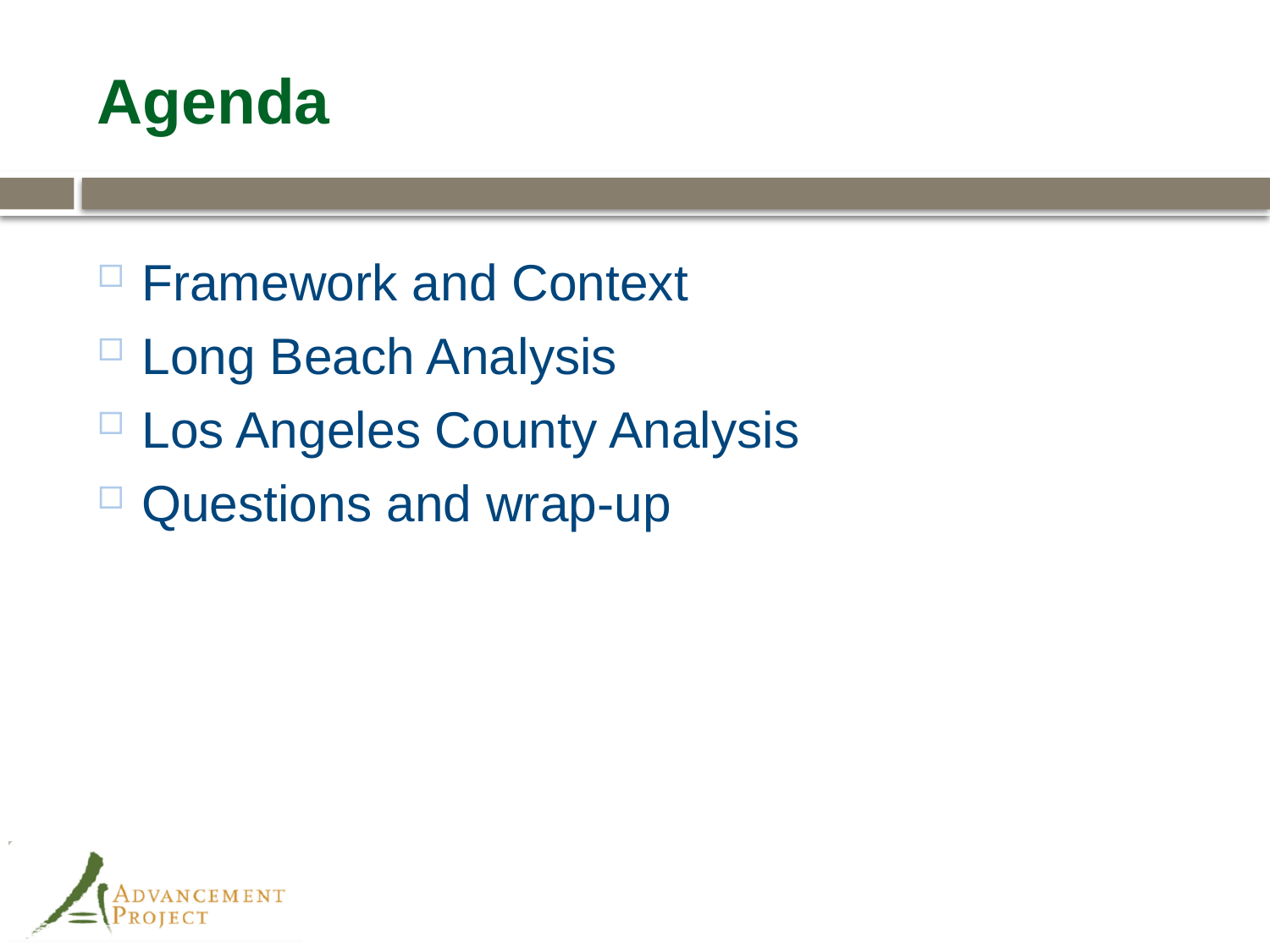

# Agenda
Framework and Context
Long Beach Analysis
Los Angeles County Analysis
Questions and wrap-up